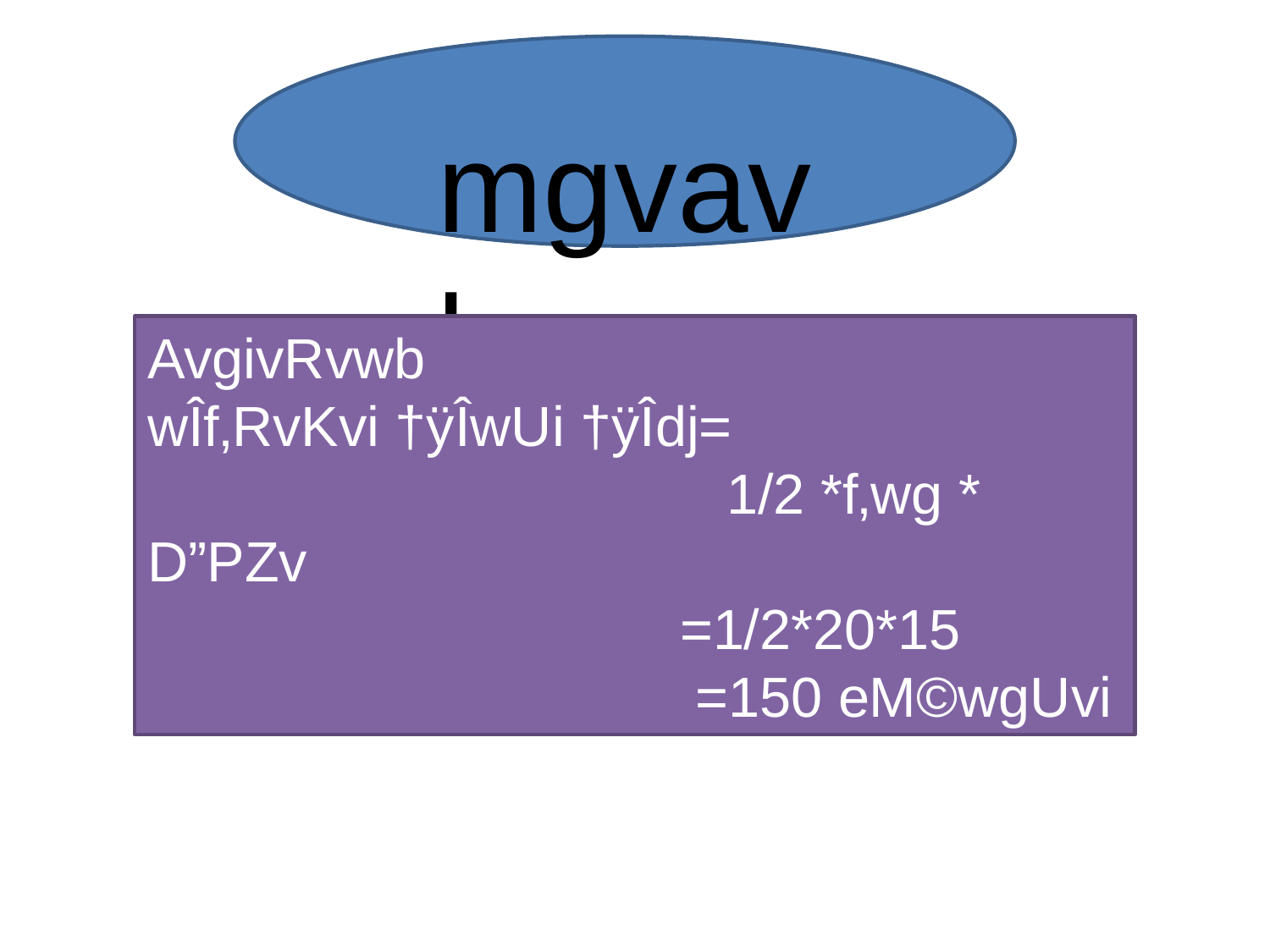

mgvavb
AvgivRvwb
wÎf‚RvKvi †ÿÎwUi †ÿÎdj=
                                     1/2 *f‚wg * D”PZv
                                  =1/2*20*15
                                   =150 eM©wgUvi